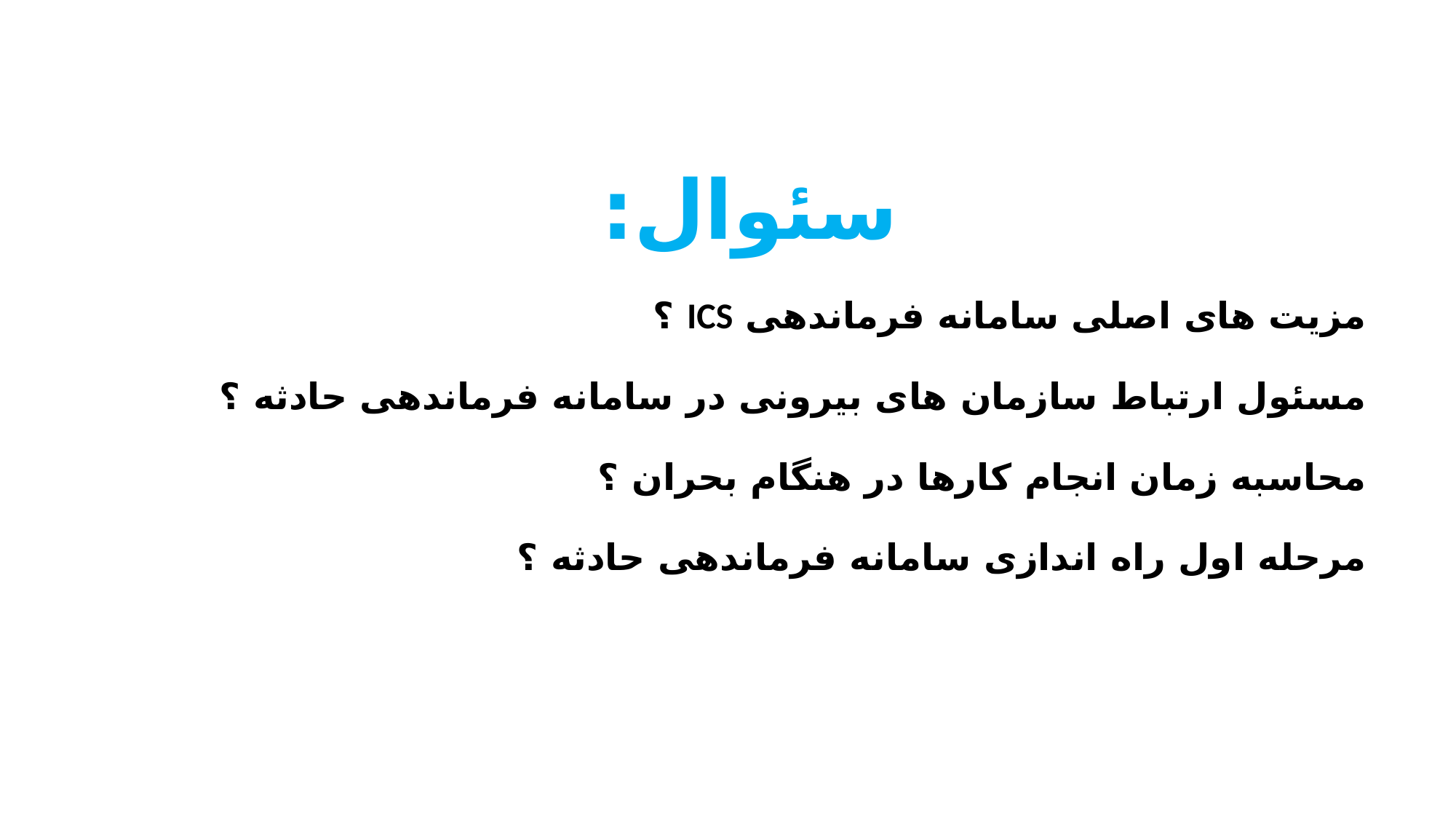

سئوال:
مزیت های اصلی سامانه فرماندهی ICS ؟
مسئول ارتباط سازمان های بیرونی در سامانه فرماندهی حادثه ؟
محاسبه زمان انجام کارها در هنگام بحران ؟
مرحله اول راه اندازی سامانه فرماندهی حادثه ؟